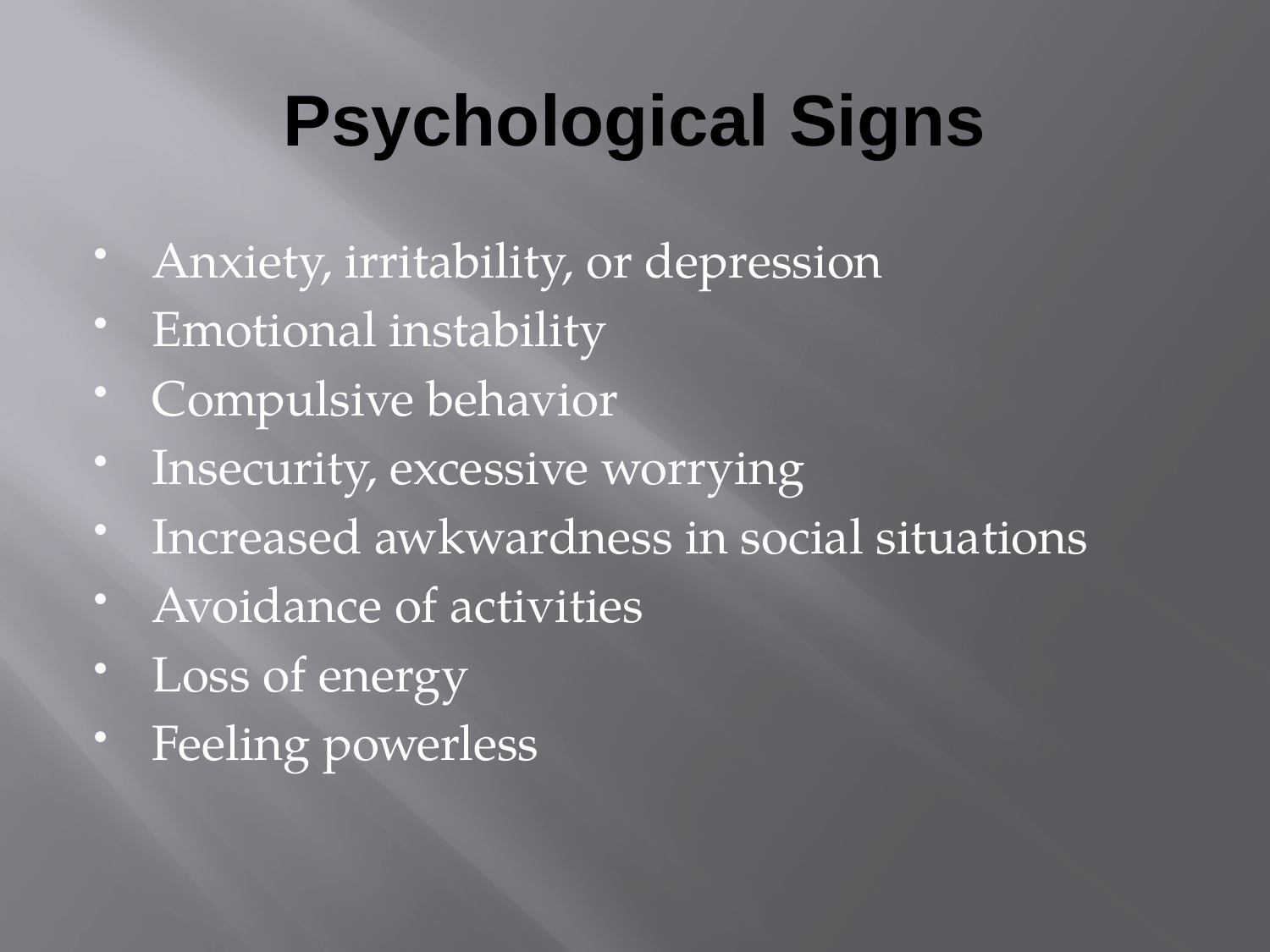

# Psychological Signs
Anxiety, irritability, or depression
Emotional instability
Compulsive behavior
Insecurity, excessive worrying
Increased awkwardness in social situations
Avoidance of activities
Loss of energy
Feeling powerless